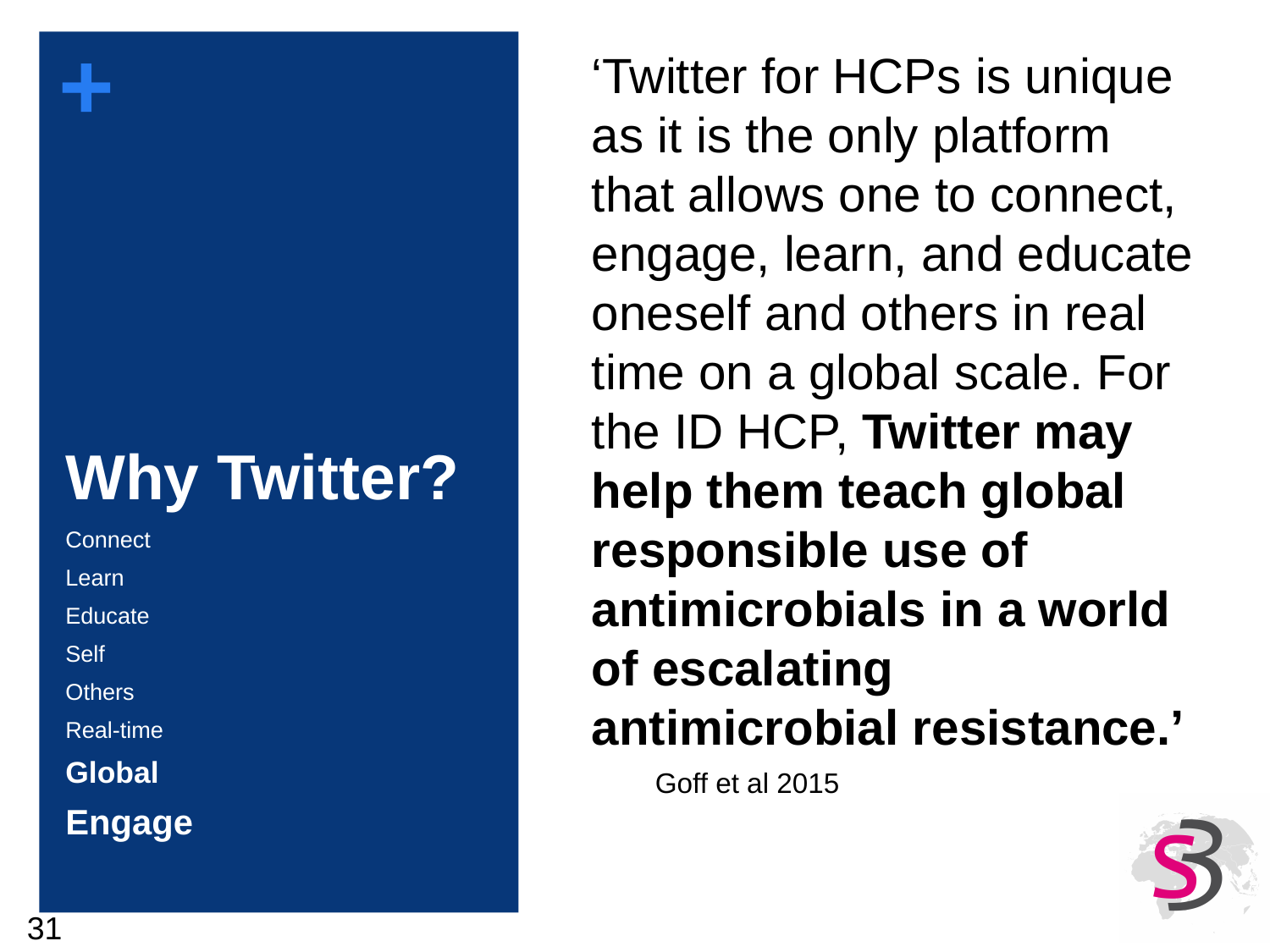

‘Twitter for HCPs is unique as it is the only platform that allows one to connect, engage, learn, and educate oneself and others in real time on a global scale. For the ID HCP, Twitter may help them teach global responsible use of antimicrobials in a world of escalating antimicrobial resistance.’
Goff et al 2015
# Why Twitter?
Connect
Learn
Educate
Self
Others
Real-time
Global
Engage
31